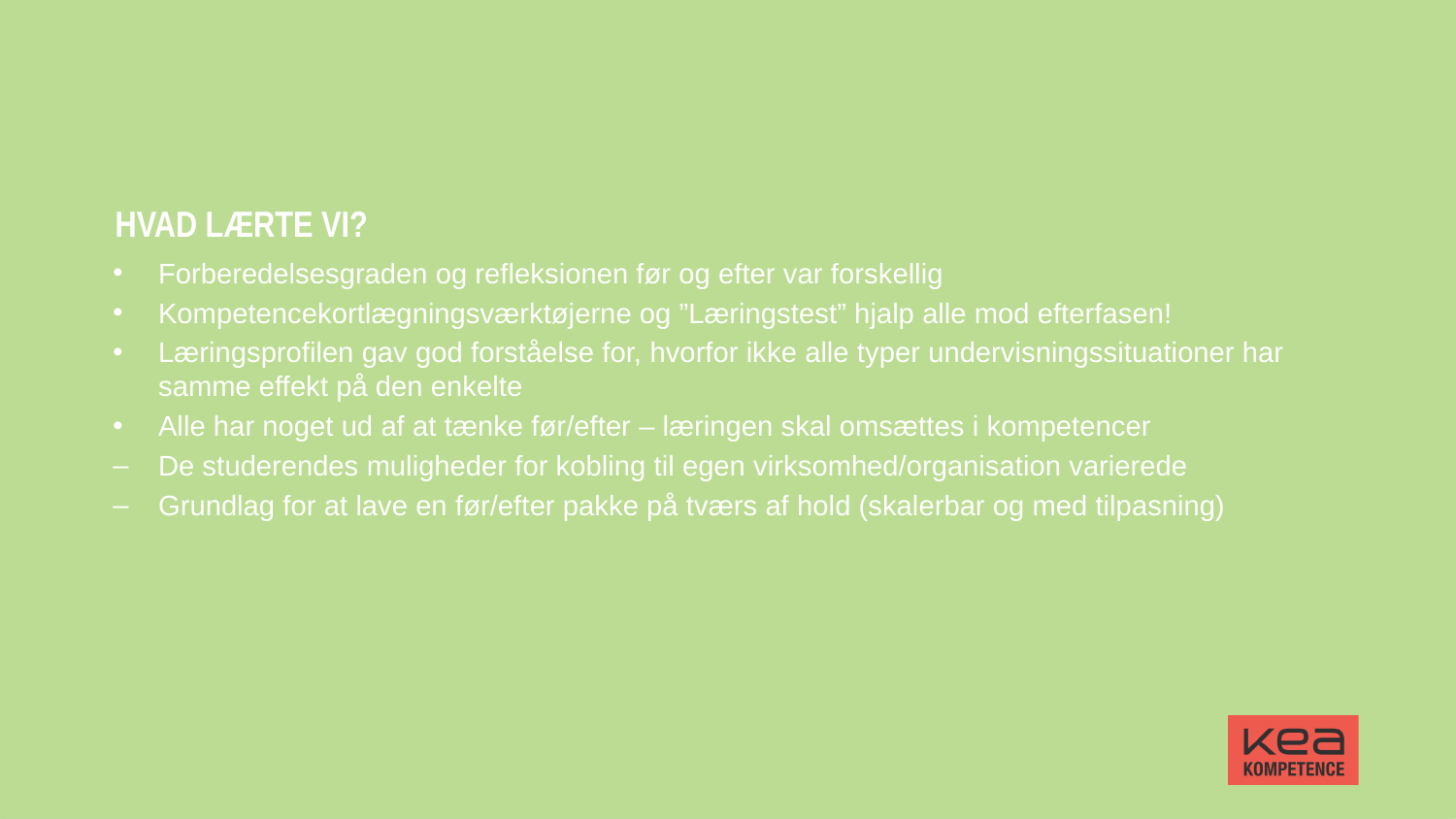

# Hvad lærte vi?
Forberedelsesgraden og refleksionen før og efter var forskellig
Kompetencekortlægningsværktøjerne og ”Læringstest” hjalp alle mod efterfasen!
Læringsprofilen gav god forståelse for, hvorfor ikke alle typer undervisningssituationer har samme effekt på den enkelte
Alle har noget ud af at tænke før/efter – læringen skal omsættes i kompetencer
De studerendes muligheder for kobling til egen virksomhed/organisation varierede
Grundlag for at lave en før/efter pakke på tværs af hold (skalerbar og med tilpasning)